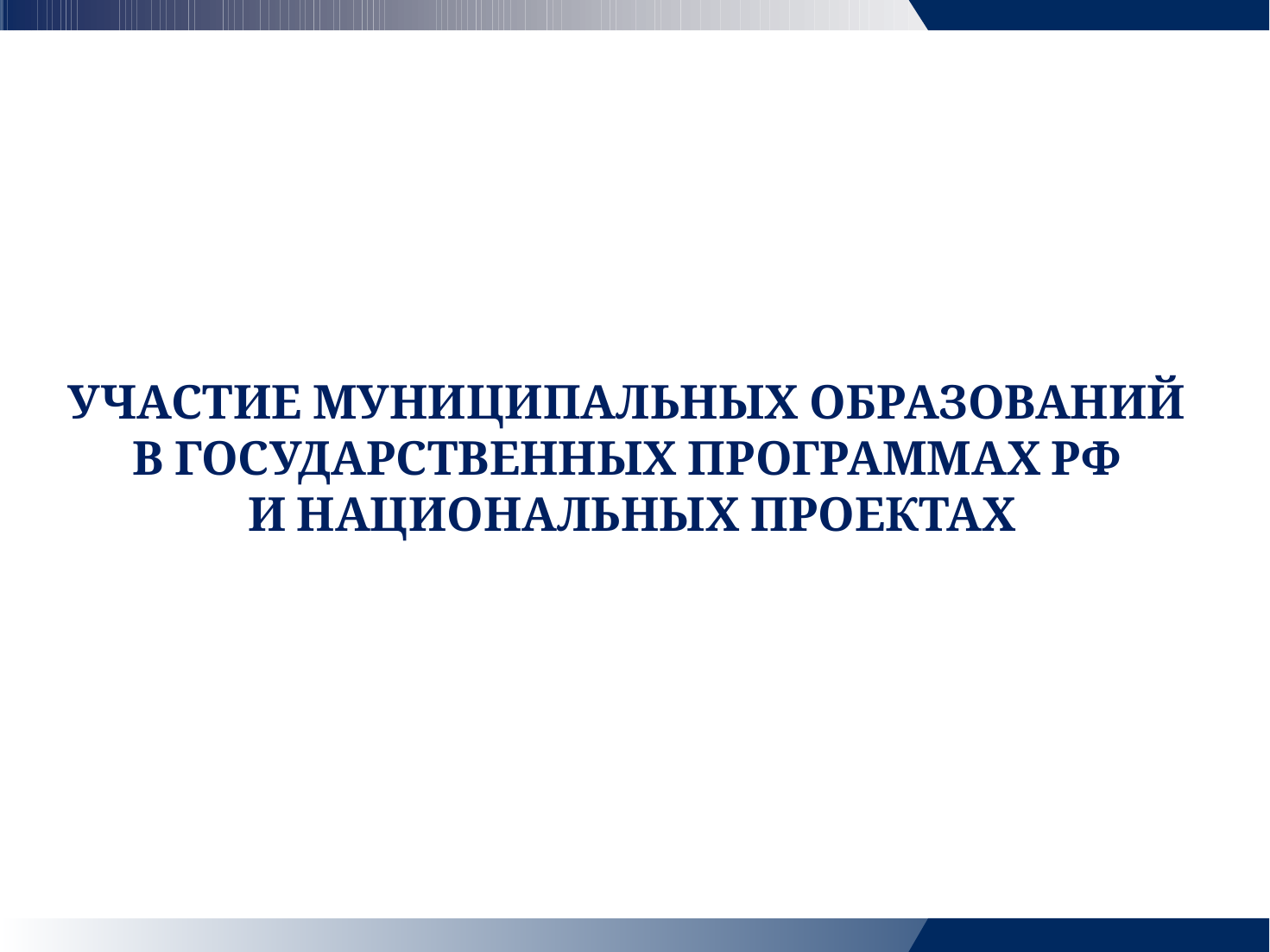

УЧАСТИЕ МУНИЦИПАЛЬНЫХ ОБРАЗОВАНИЙ
В ГОСУДАРСТВЕННЫХ ПРОГРАММАХ рф
И НАЦИОНАЛЬНЫХ ПРОЕКТАХ